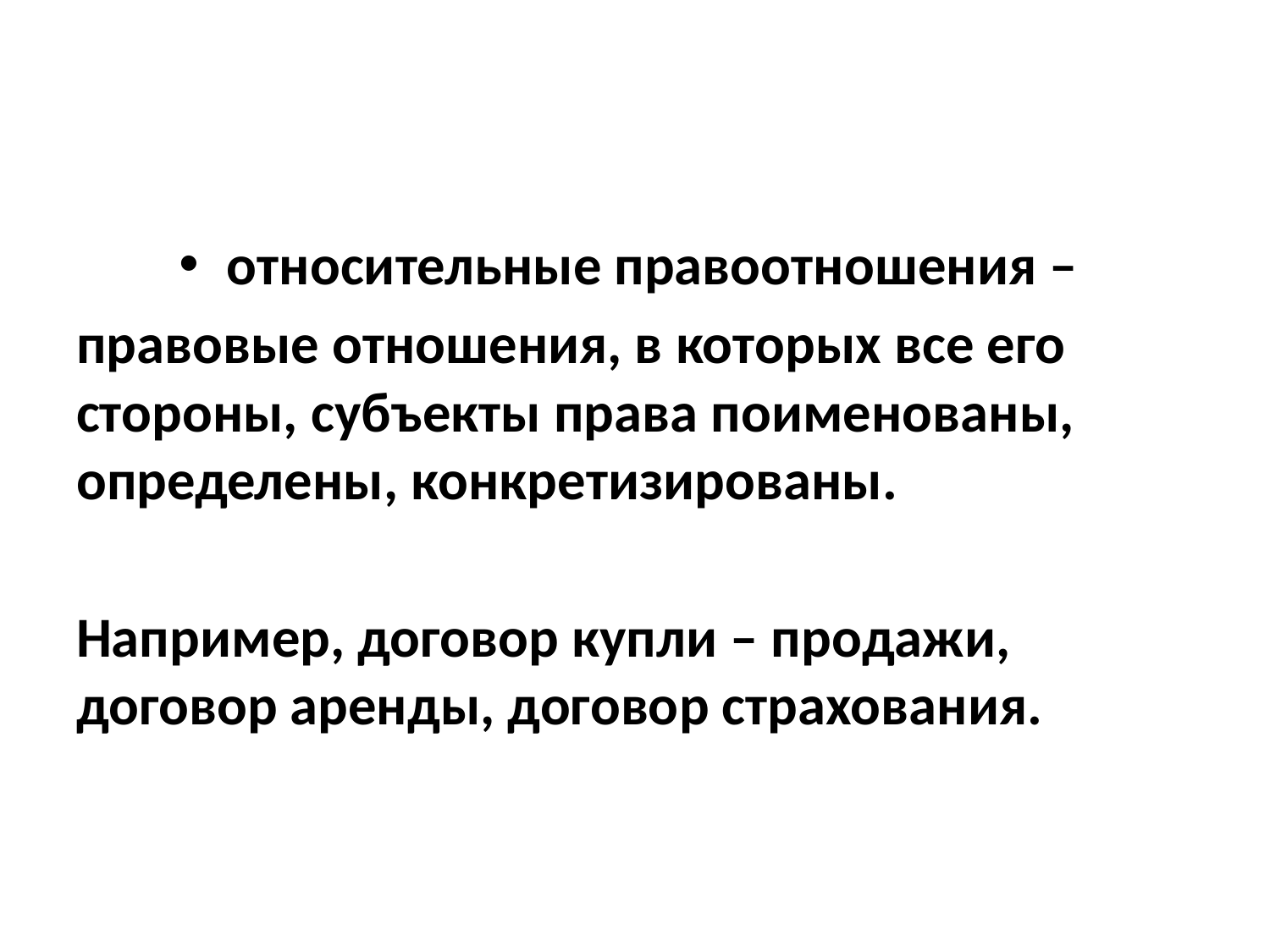

относительные правоотношения –
правовые отношения, в которых все его стороны, субъекты права поименованы, определены, конкретизированы.

Например, договор купли – продажи, договор аренды, договор страхования.